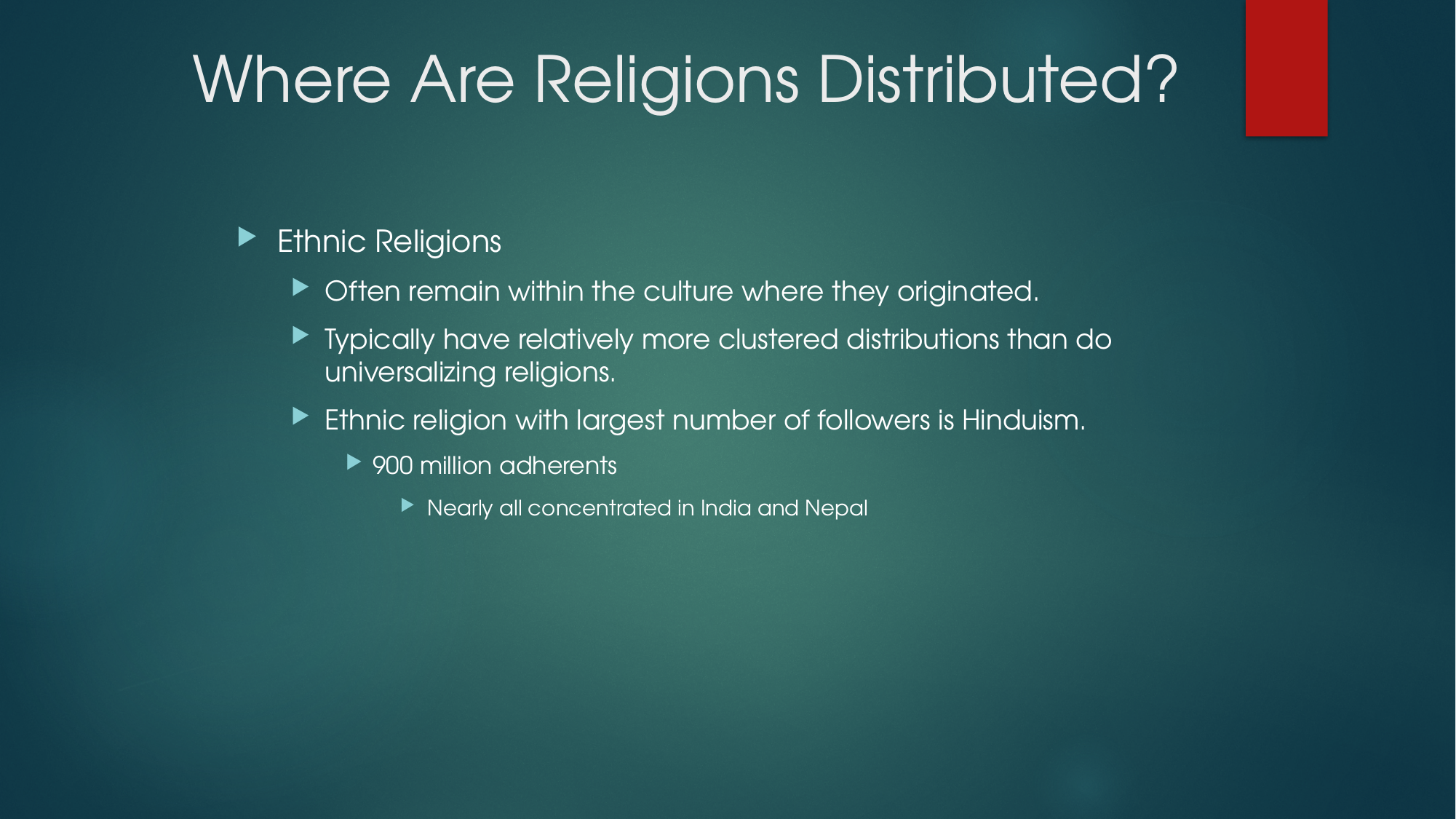

# Where Are Religions Distributed?
Ethnic Religions
Often remain within the culture where they originated.
Typically have relatively more clustered distributions than do universalizing religions.
Ethnic religion with largest number of followers is Hinduism.
900 million adherents
Nearly all concentrated in India and Nepal